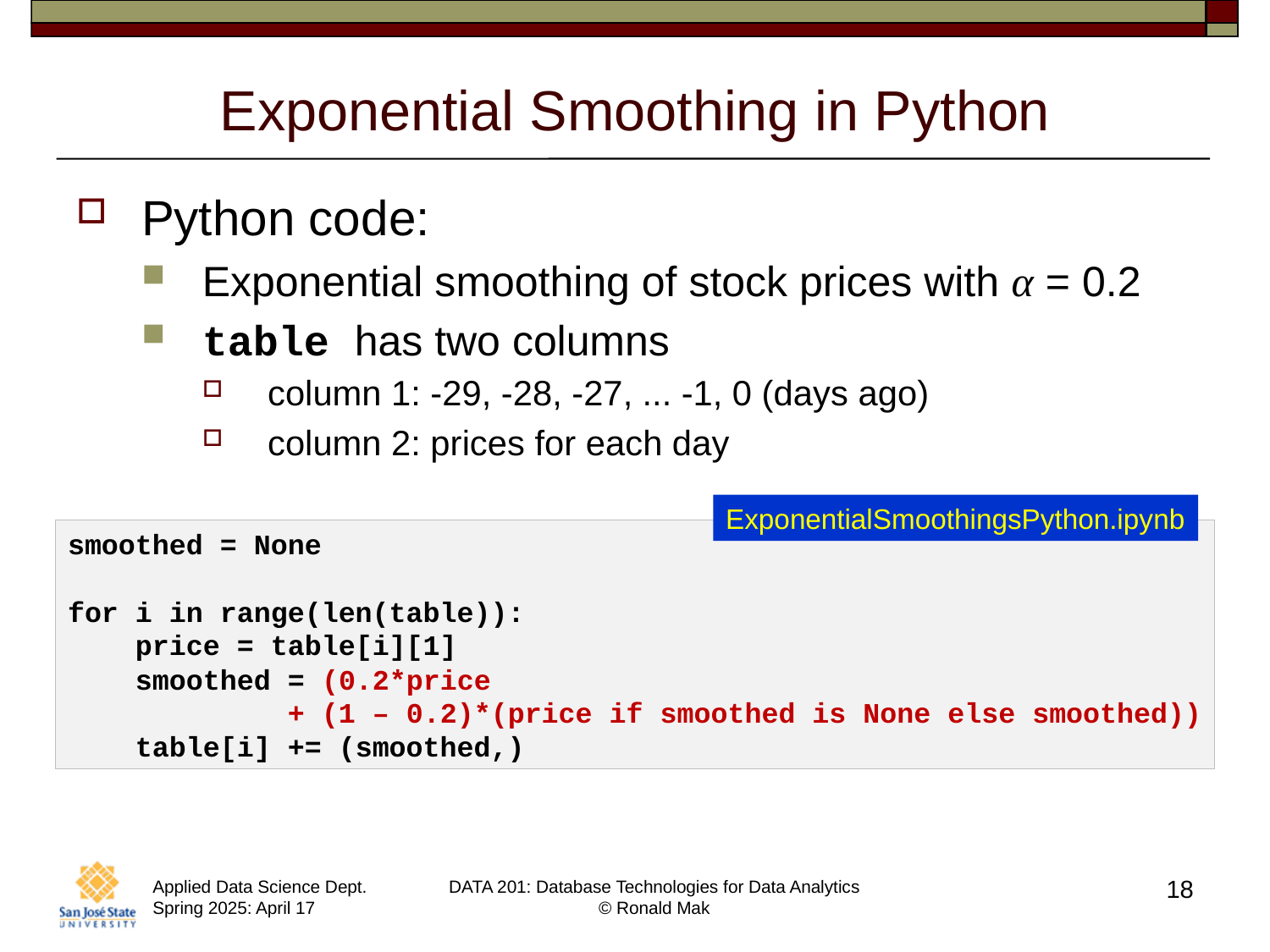

# Exponential Smoothing in Python
Python code:
Exponential smoothing of stock prices with α = 0.2
table has two columns
column 1: -29, -28, -27, ... -1, 0 (days ago)
column 2: prices for each day
ExponentialSmoothingsPython.ipynb
smoothed = None

for i in range(len(table)):
    price = table[i][1]
    smoothed = (0.2*price
             + (1 – 0.2)*(price if smoothed is None else smoothed))
    table[i] += (smoothed,)
18